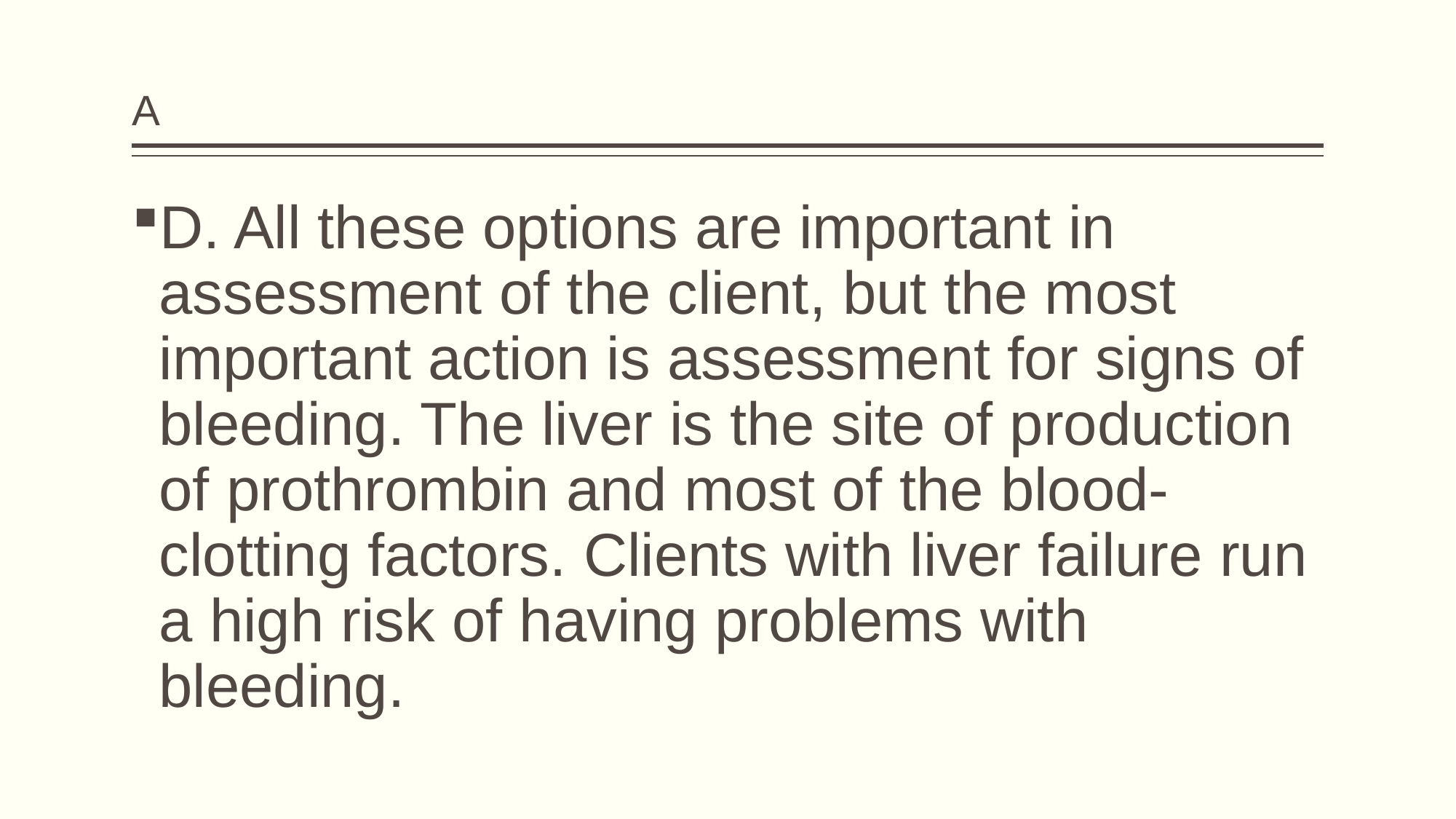

# A
D. All these options are important in assessment of the client, but the most important action is assessment for signs of bleeding. The liver is the site of production of prothrombin and most of the blood-clotting factors. Clients with liver failure run a high risk of having problems with bleeding.